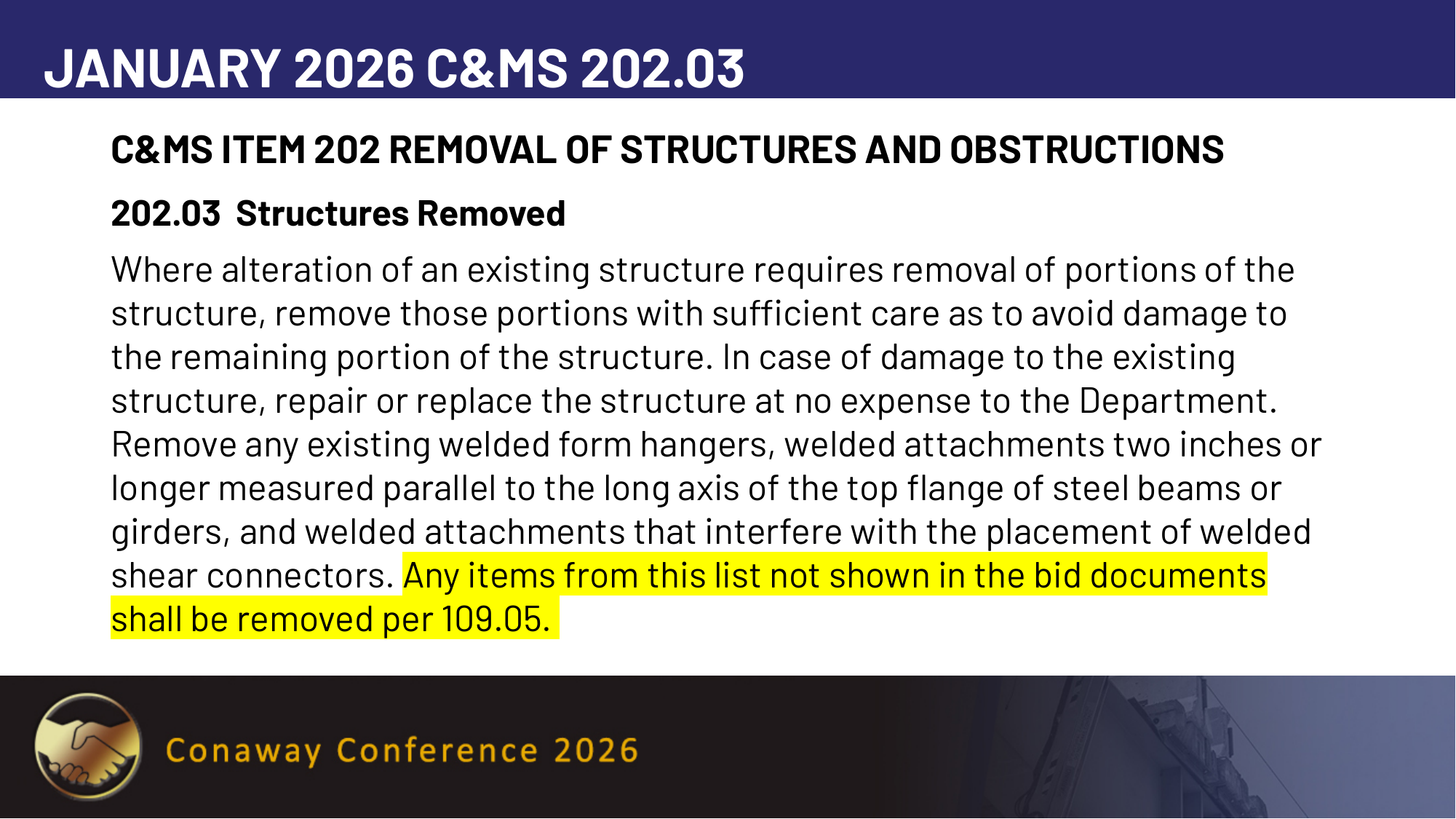

# January 2026 C&MS 202.03
C&MS ITEM 202 REMOVAL OF STRUCTURES AND OBSTRUCTIONS

202.03  Structures Removed
Where alteration of an existing structure requires removal of portions of the structure, remove those portions with sufficient care as to avoid damage to the remaining portion of the structure. In case of damage to the existing structure, repair or replace the structure at no expense to the Department. Remove any existing welded form hangers, welded attachments two inches or longer measured parallel to the long axis of the top flange of steel beams or girders, and welded attachments that interfere with the placement of welded shear connectors. Any items from this list not shown in the bid documents shall be removed per 109.05.